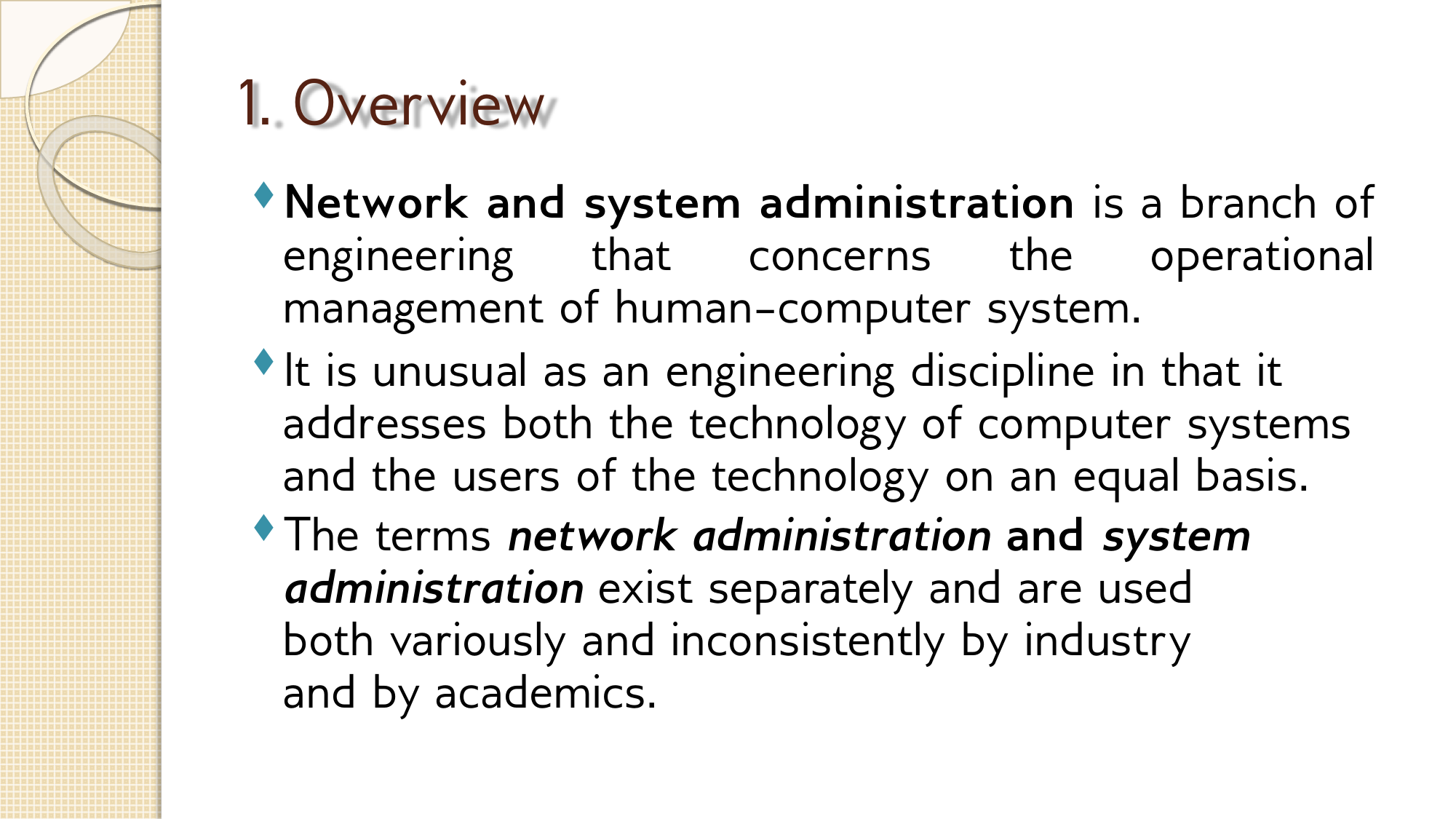

# 1. Overview

Network and system administration is a branch of engineering that concerns the operational management of human–computer system.

It is unusual as an engineering discipline in that it addresses both the technology of computer systems and the users of the technology on an equal basis.

The terms network administration and system administration exist separately and are used both variously and inconsistently by industry and by academics.